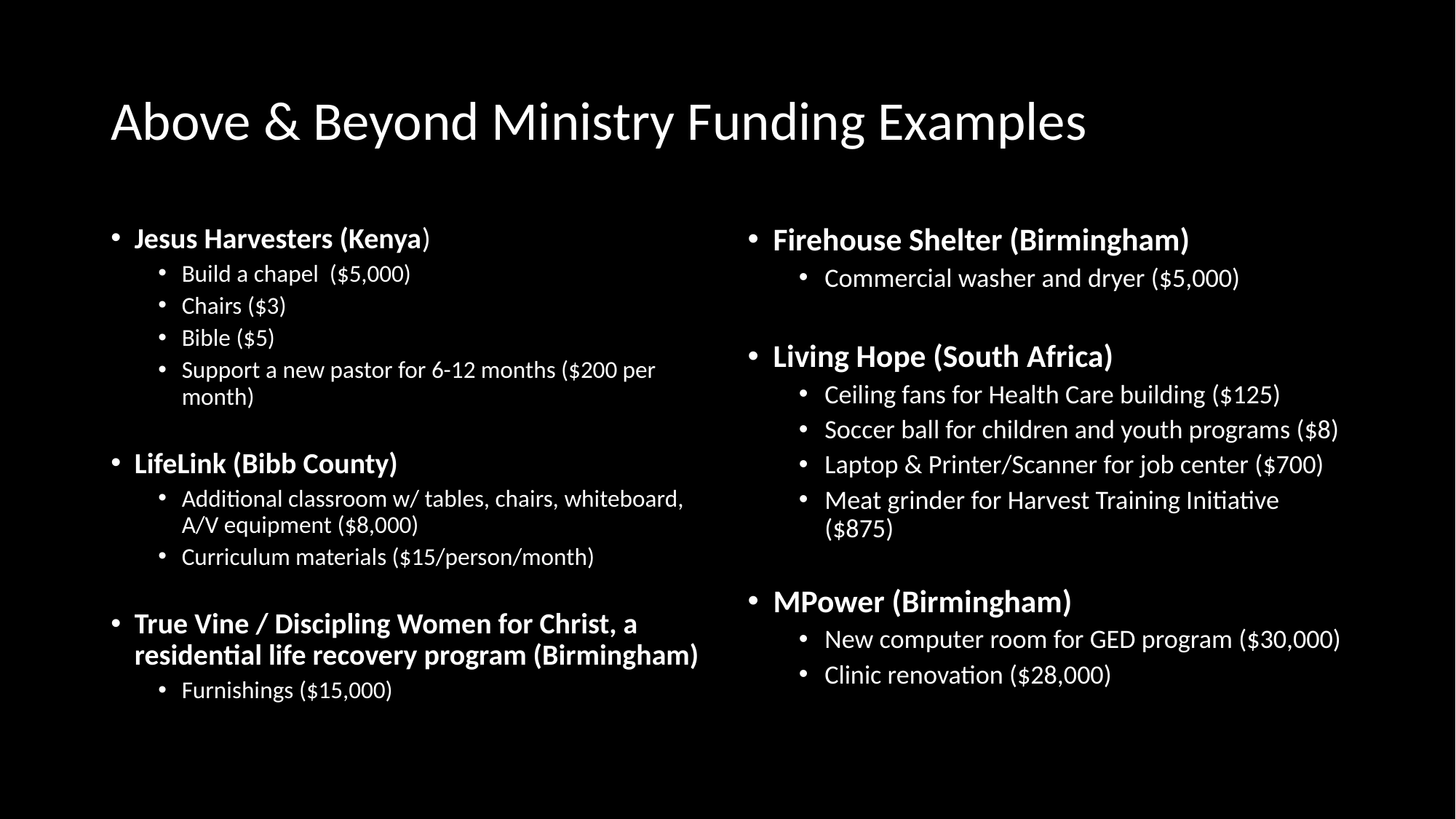

# Above & Beyond Ministry Funding Examples
Jesus Harvesters (Kenya)
Build a chapel  ($5,000)
Chairs ($3)
Bible ($5)
Support a new pastor for 6-12 months ($200 per month)
LifeLink (Bibb County)
Additional classroom w/ tables, chairs, whiteboard, A/V equipment ($8,000)
Curriculum materials ($15/person/month)
True Vine / Discipling Women for Christ, a residential life recovery program (Birmingham)
Furnishings ($15,000)

Firehouse Shelter (Birmingham)
Commercial washer and dryer ($5,000)
Living Hope (South Africa)
Ceiling fans for Health Care building ($125)
Soccer ball for children and youth programs ($8)
Laptop & Printer/Scanner for job center ($700)
Meat grinder for Harvest Training Initiative ($875)
MPower (Birmingham)
New computer room for GED program ($30,000)
Clinic renovation ($28,000)